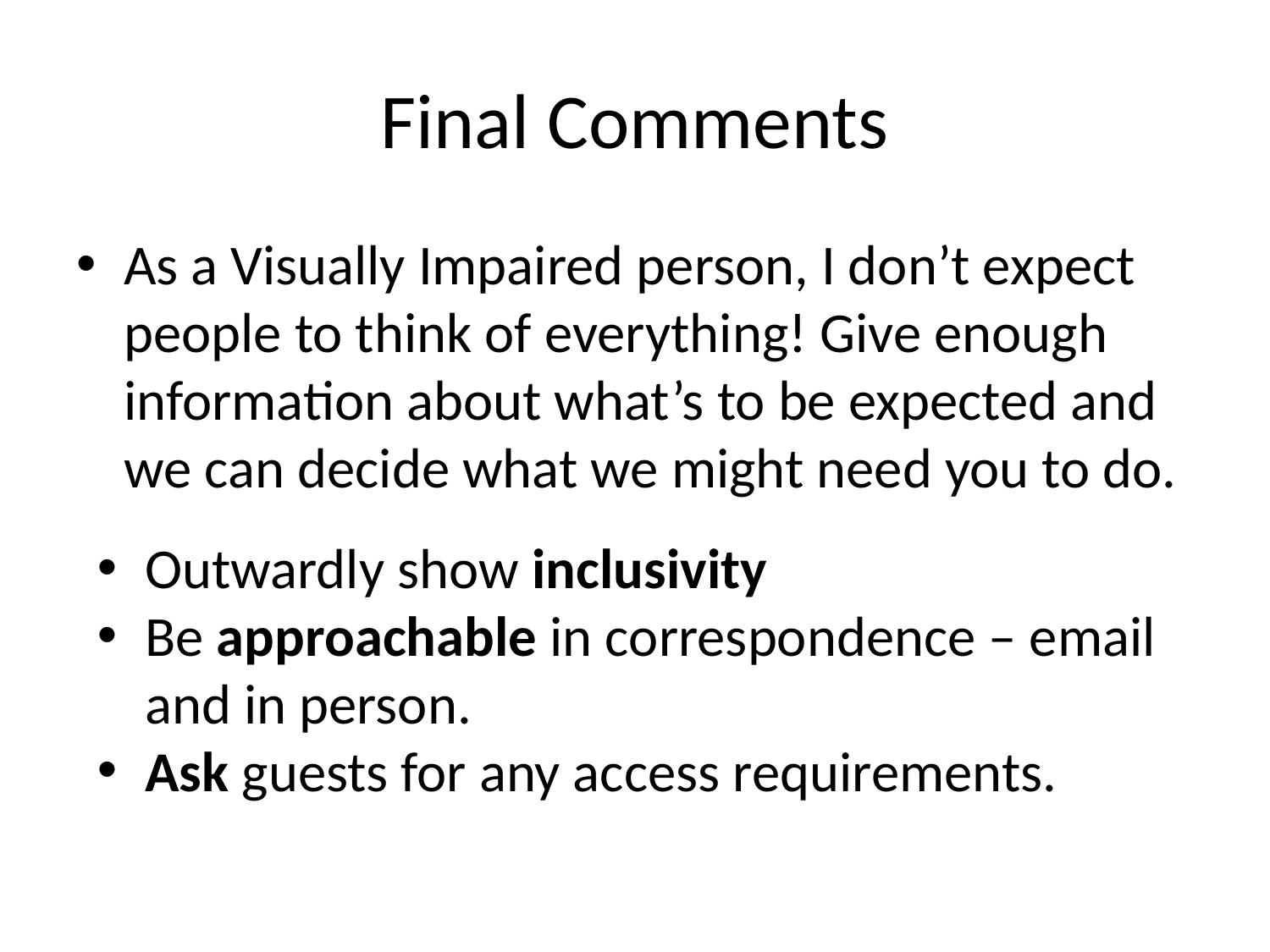

# Final Comments
As a Visually Impaired person, I don’t expect people to think of everything! Give enough information about what’s to be expected and we can decide what we might need you to do.
Outwardly show inclusivity
Be approachable in correspondence – email and in person.
Ask guests for any access requirements.